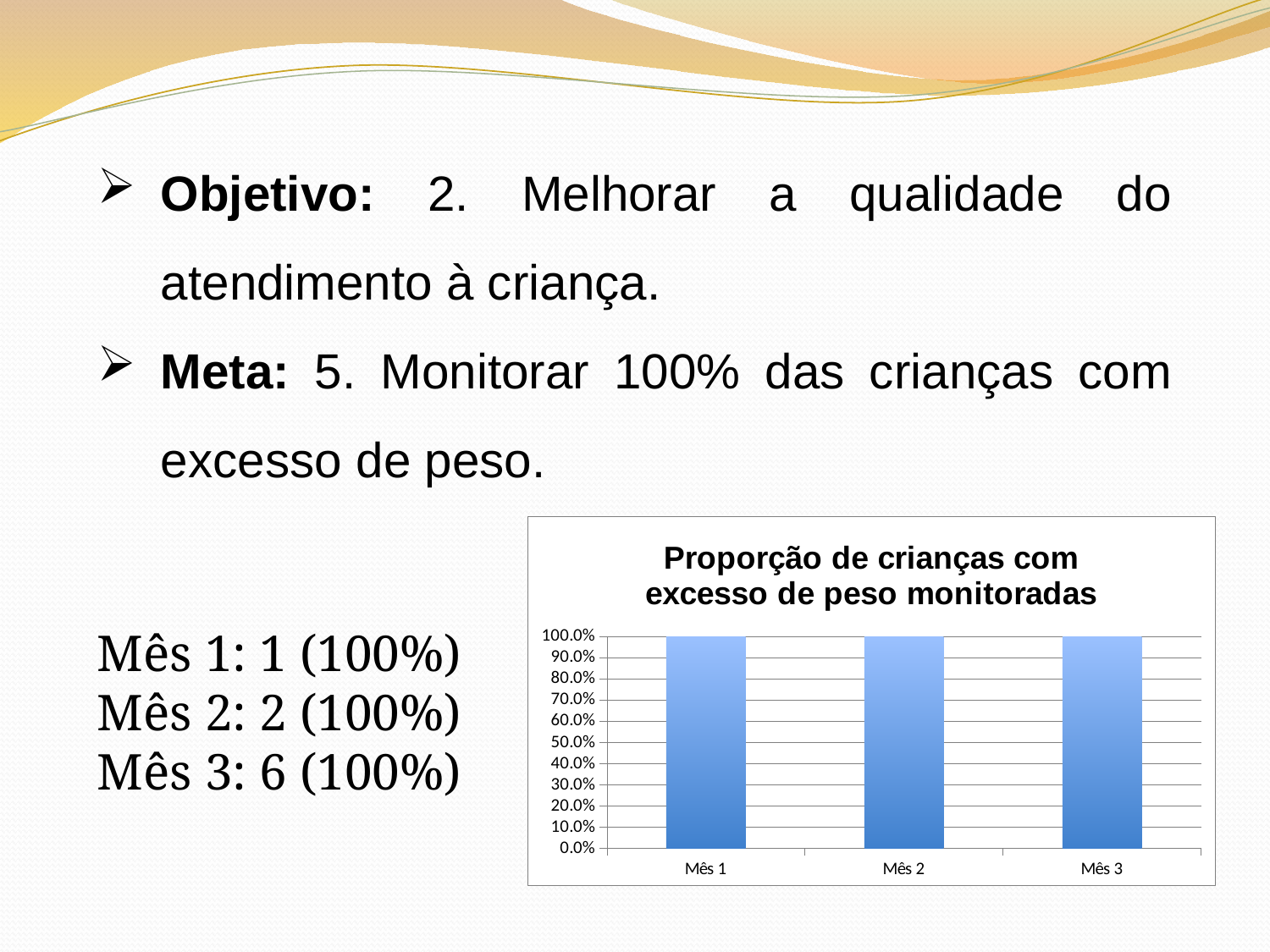

Objetivo: 2. Melhorar a qualidade do atendimento à criança.
Meta: 5. Monitorar 100% das crianças com excesso de peso.

### Chart: Proporção de crianças com excesso de peso monitoradas

| Category | Proporção de crianças com excesso de peso monitoradas |
|---|---|
| Mês 1 | 1.0 |
| Mês 2 | 1.0 |
| Mês 3 | 1.0 |
Mês 1: 1 (100%)
Mês 2: 2 (100%)
Mês 3: 6 (100%)